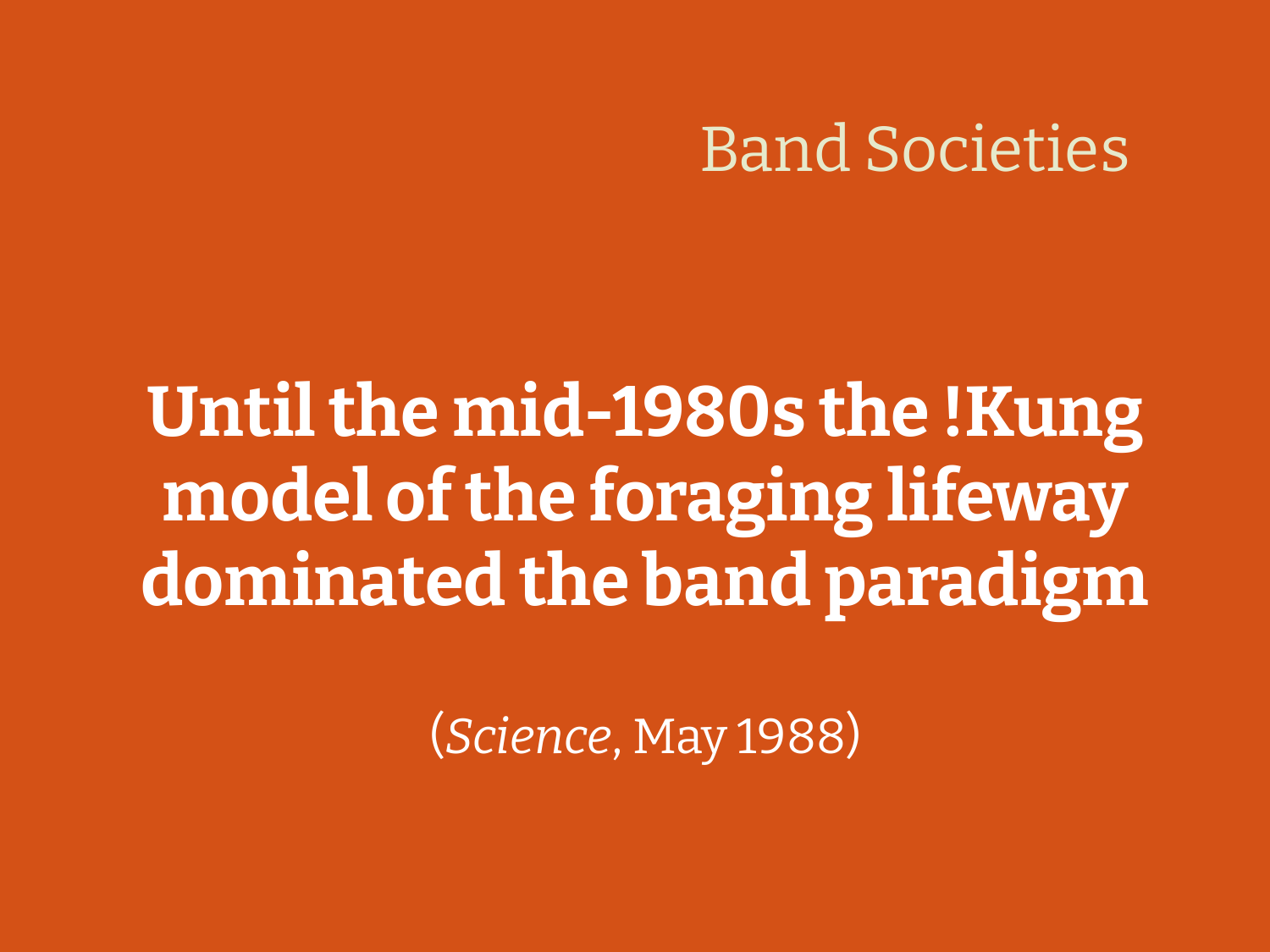

# Band Societies
Until the mid-1980s the !Kung model of the foraging lifeway dominated the band paradigm

(Science, May 1988)